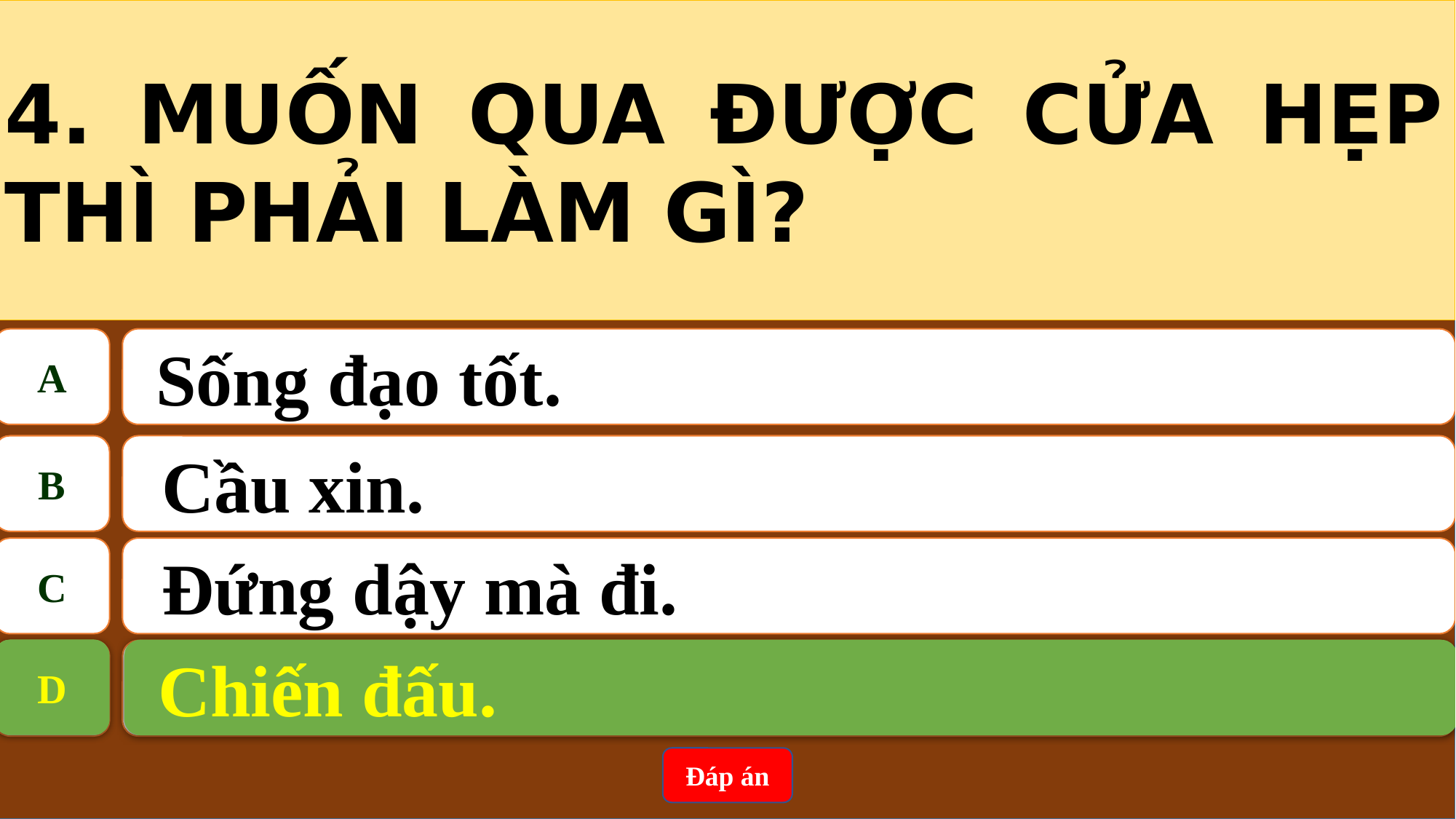

4. MUỐN QUA ĐƯỢC CỬA HẸP THÌ PHẢI LÀM GÌ?
A
 Sống đạo tốt.
B
Cầu xin.
C
Đứng dậy mà đi.
D
 Chiến đấu.
D
 Chiến đấu.
Đáp án